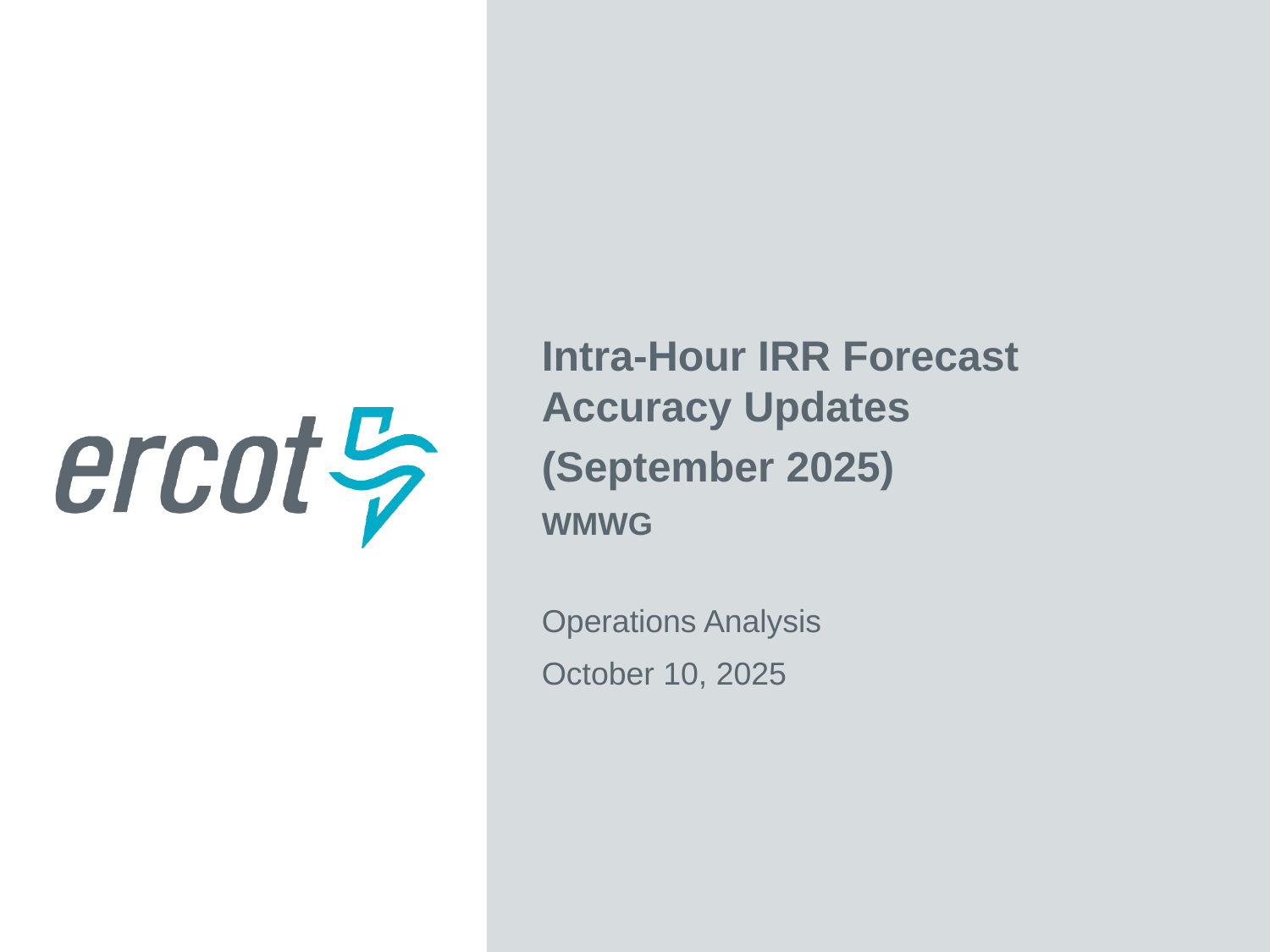

Intra-Hour IRR Forecast Accuracy Updates
(September 2025)
WMWG

Operations Analysis
October 10, 2025